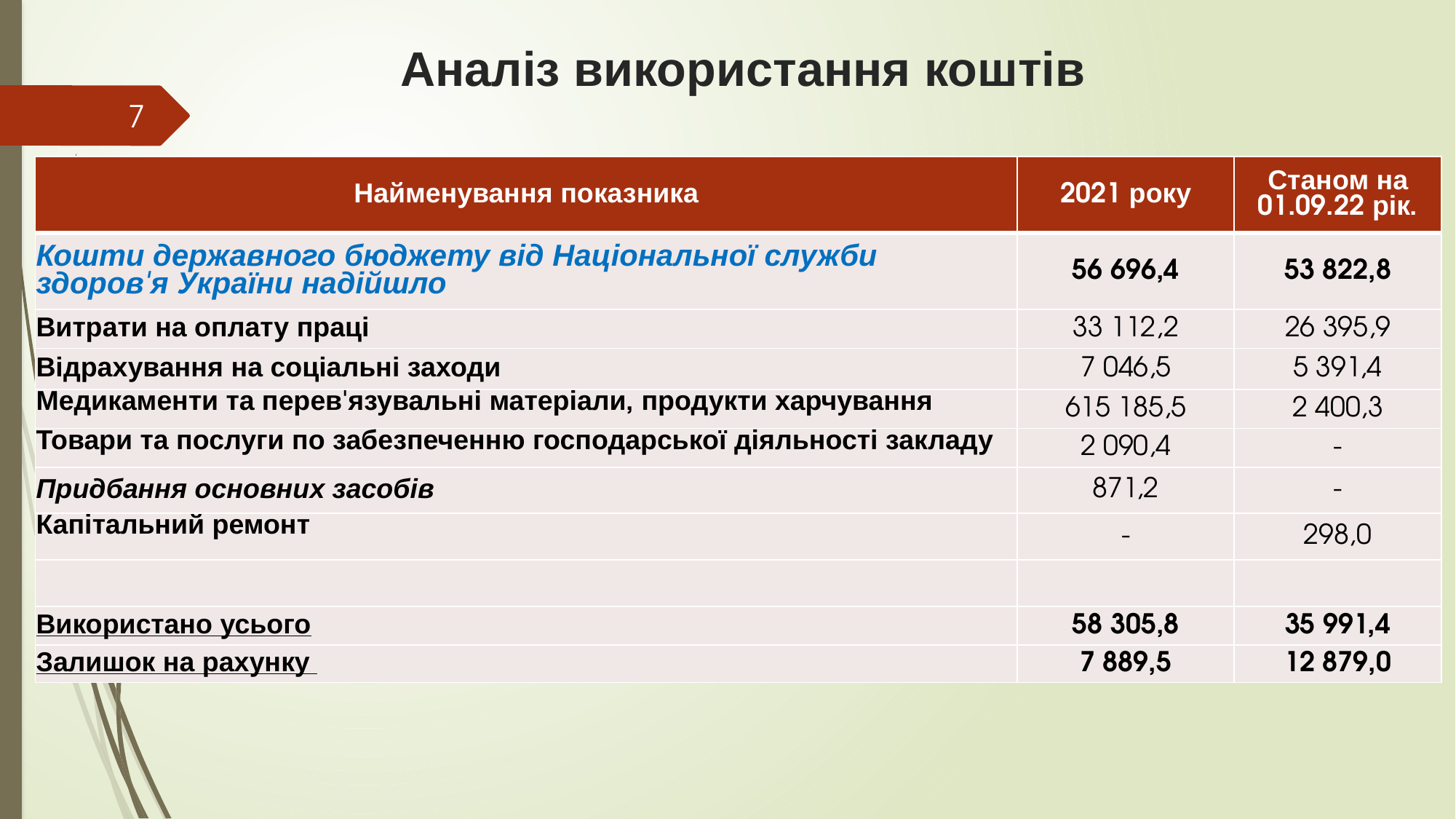

# Аналіз використання коштів
7
| Найменування показника | 2021 року | Станом на 01.09.22 рік. |
| --- | --- | --- |
| Кошти державного бюджету від Національної служби здоров'я України надійшло | 56 696,4 | 53 822,8 |
| Витрати на оплату праці | 33 112,2 | 26 395,9 |
| Відрахування на соціальні заходи | 7 046,5 | 5 391,4 |
| Медикаменти та перев'язувальні матеріали, продукти харчування | 615 185,5 | 2 400,3 |
| Товари та послуги по забезпеченню господарської діяльності закладу | 2 090,4 | - |
| Придбання основних засобів | 871,2 | - |
| Капітальний ремонт | - | 298,0 |
|  |  |  |
| Використано усього | 58 305,8 | 35 991,4 |
| Залишок на рахунку | 7 889,5 | 12 879,0 |